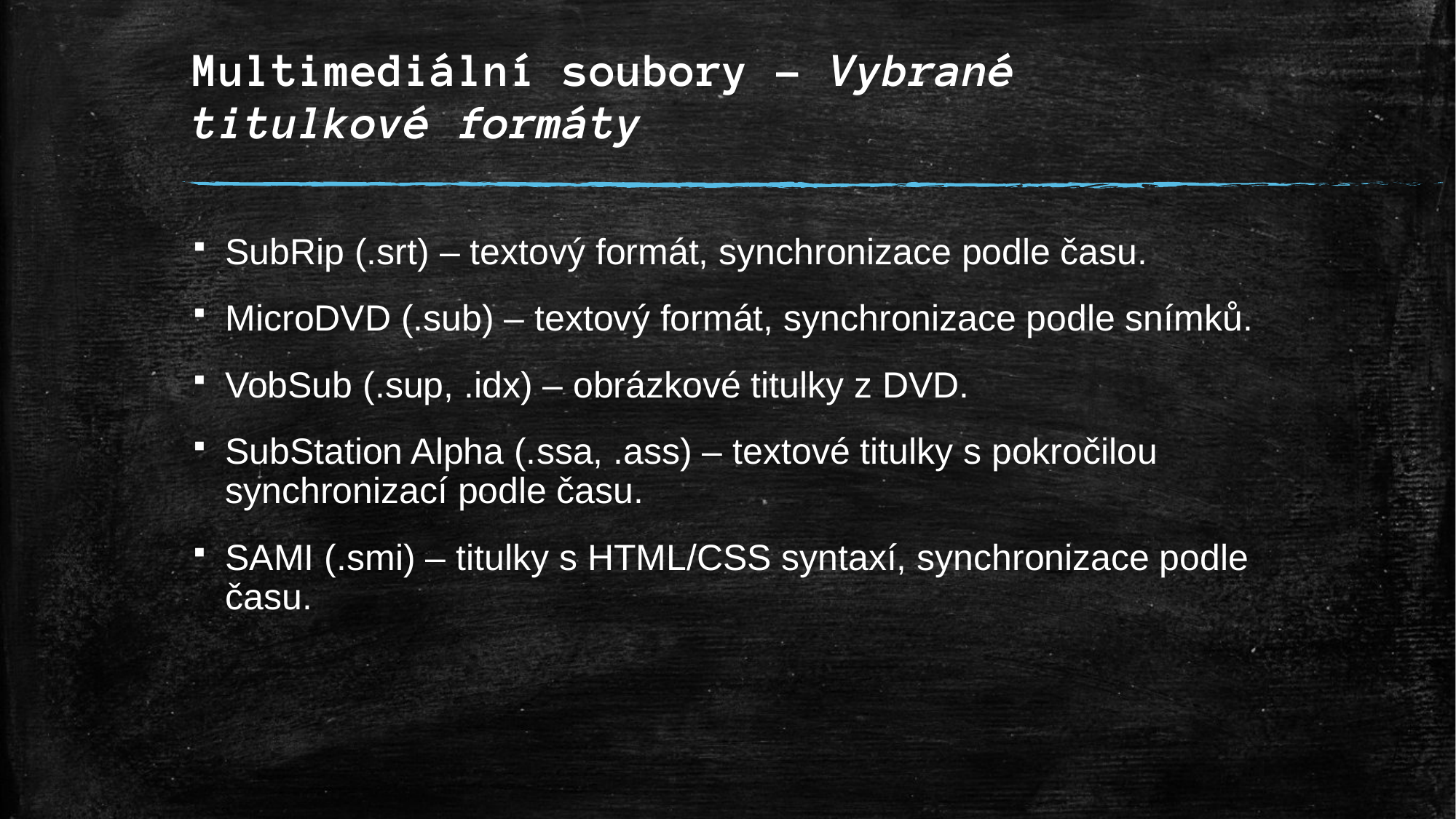

# Multimediální soubory – Vybrané titulkové formáty
SubRip (.srt) – textový formát, synchronizace podle času.
MicroDVD (.sub) – textový formát, synchronizace podle snímků.
VobSub (.sup, .idx) – obrázkové titulky z DVD.
SubStation Alpha (.ssa, .ass) – textové titulky s pokročilou synchronizací podle času.
SAMI (.smi) – titulky s HTML/CSS syntaxí, synchronizace podle času.